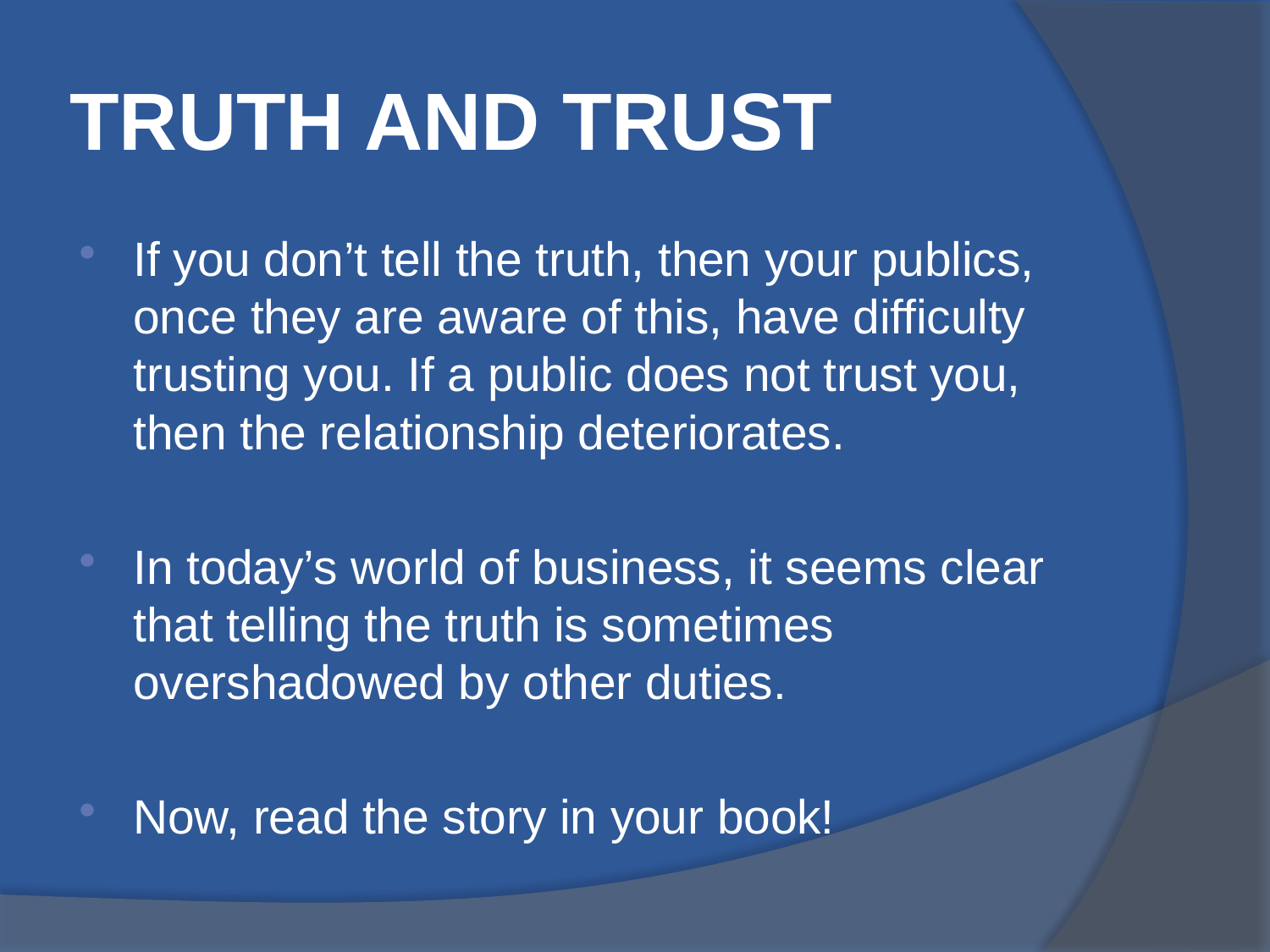

# TRUTH AND TRUST
If you don’t tell the truth, then your publics, once they are aware of this, have difficulty trusting you. If a public does not trust you, then the relationship deteriorates.

In today’s world of business, it seems clear that telling the truth is sometimes overshadowed by other duties.

Now, read the story in your book!